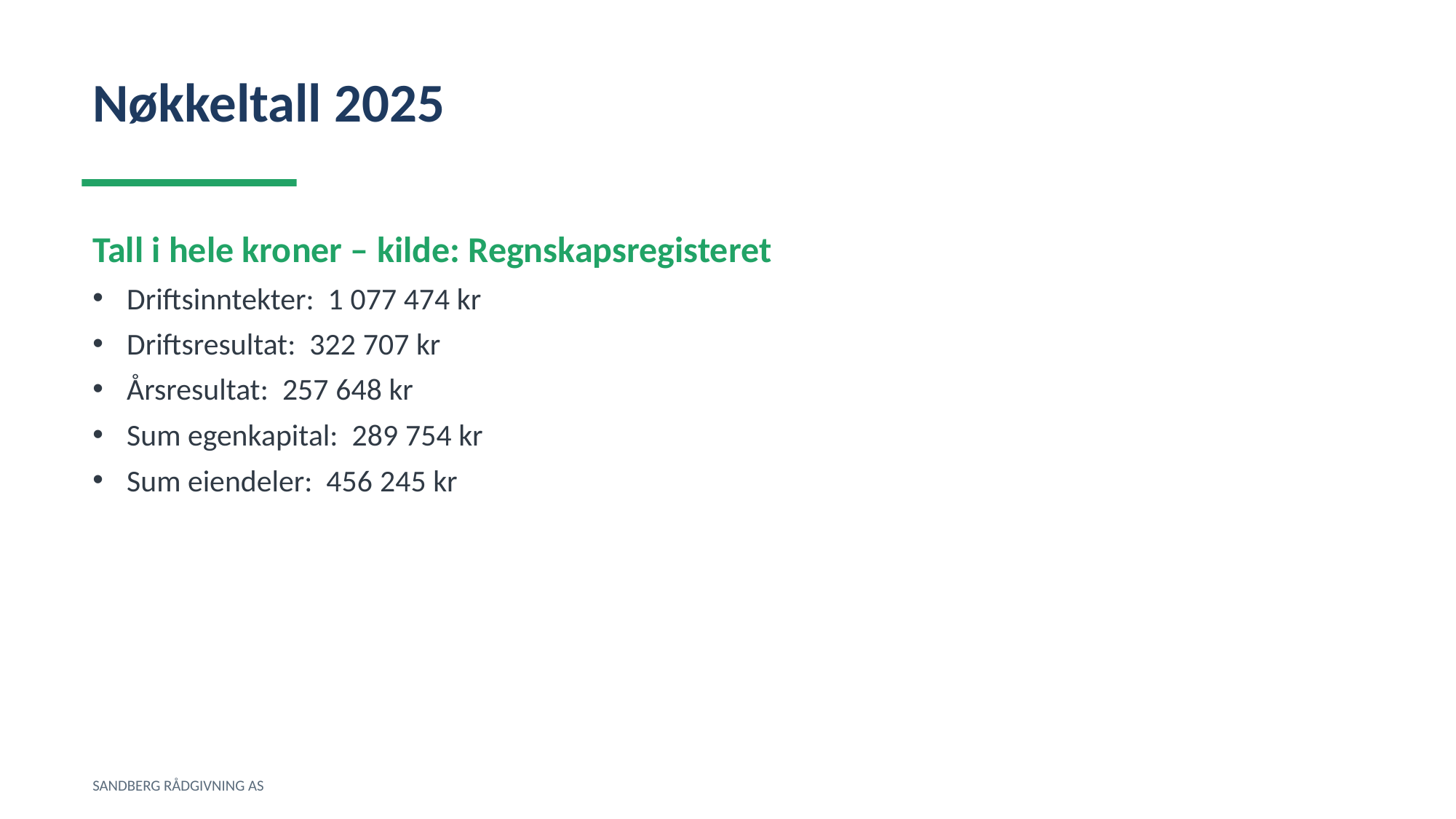

Nøkkeltall 2025

Tall i hele kroner – kilde: Regnskapsregisteret
Driftsinntekter:  1 077 474 kr
Driftsresultat:  322 707 kr
Årsresultat:  257 648 kr
Sum egenkapital:  289 754 kr
Sum eiendeler:  456 245 kr
SANDBERG RÅDGIVNING AS